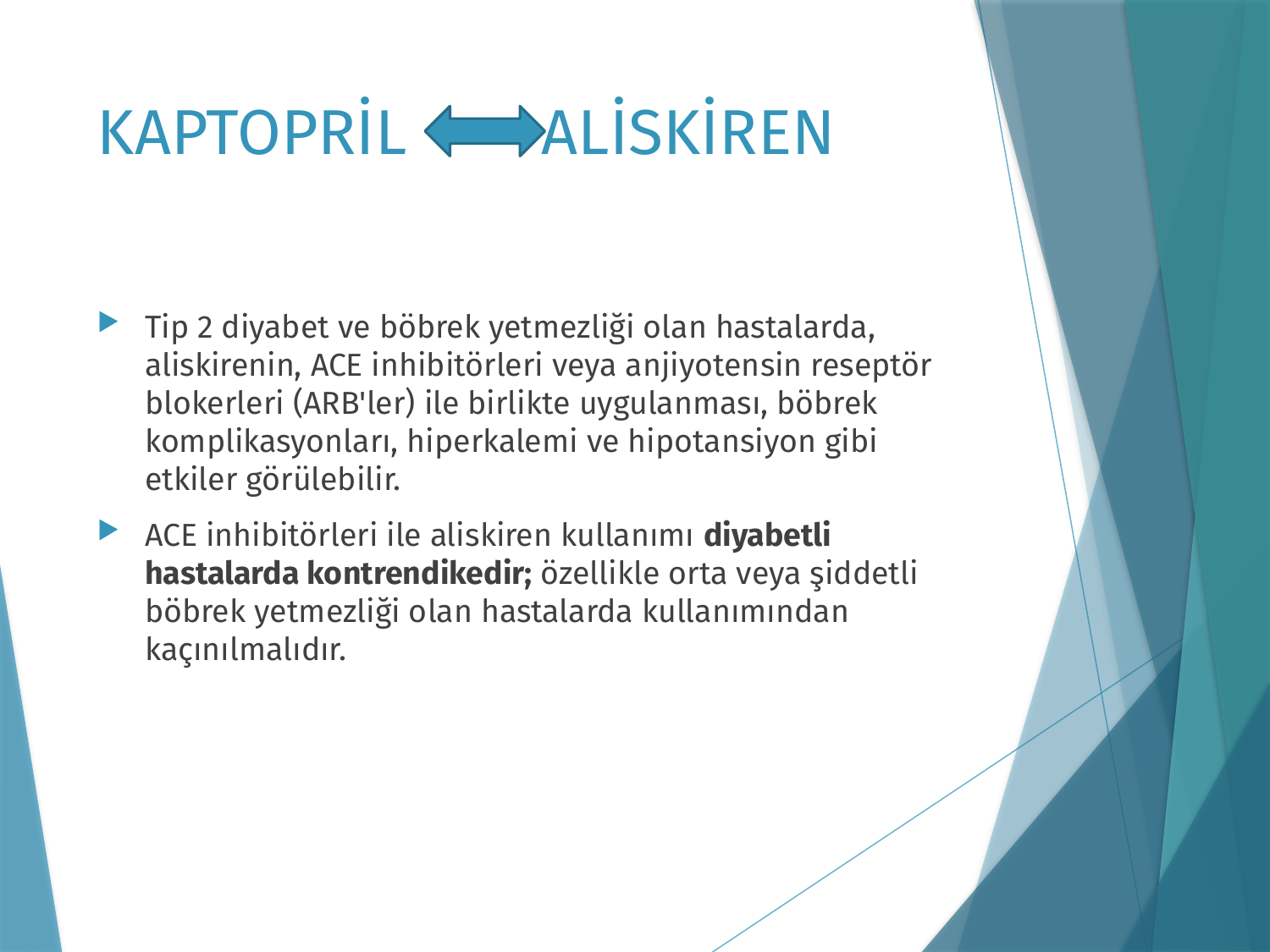

# KAPTOPRİL        ALİSKİREN

Tip 2 diyabet ve böbrek yetmezliği olan hastalarda, aliskirenin, ACE inhibitörleri veya anjiyotensin reseptör blokerleri (ARB'ler) ile birlikte uygulanması, böbrek komplikasyonları, hiperkalemi ve hipotansiyon gibi etkiler görülebilir.
ACE inhibitörleri ile aliskiren kullanımı diyabetli hastalarda kontrendikedir; özellikle orta veya şiddetli böbrek yetmezliği olan hastalarda kullanımından kaçınılmalıdır.